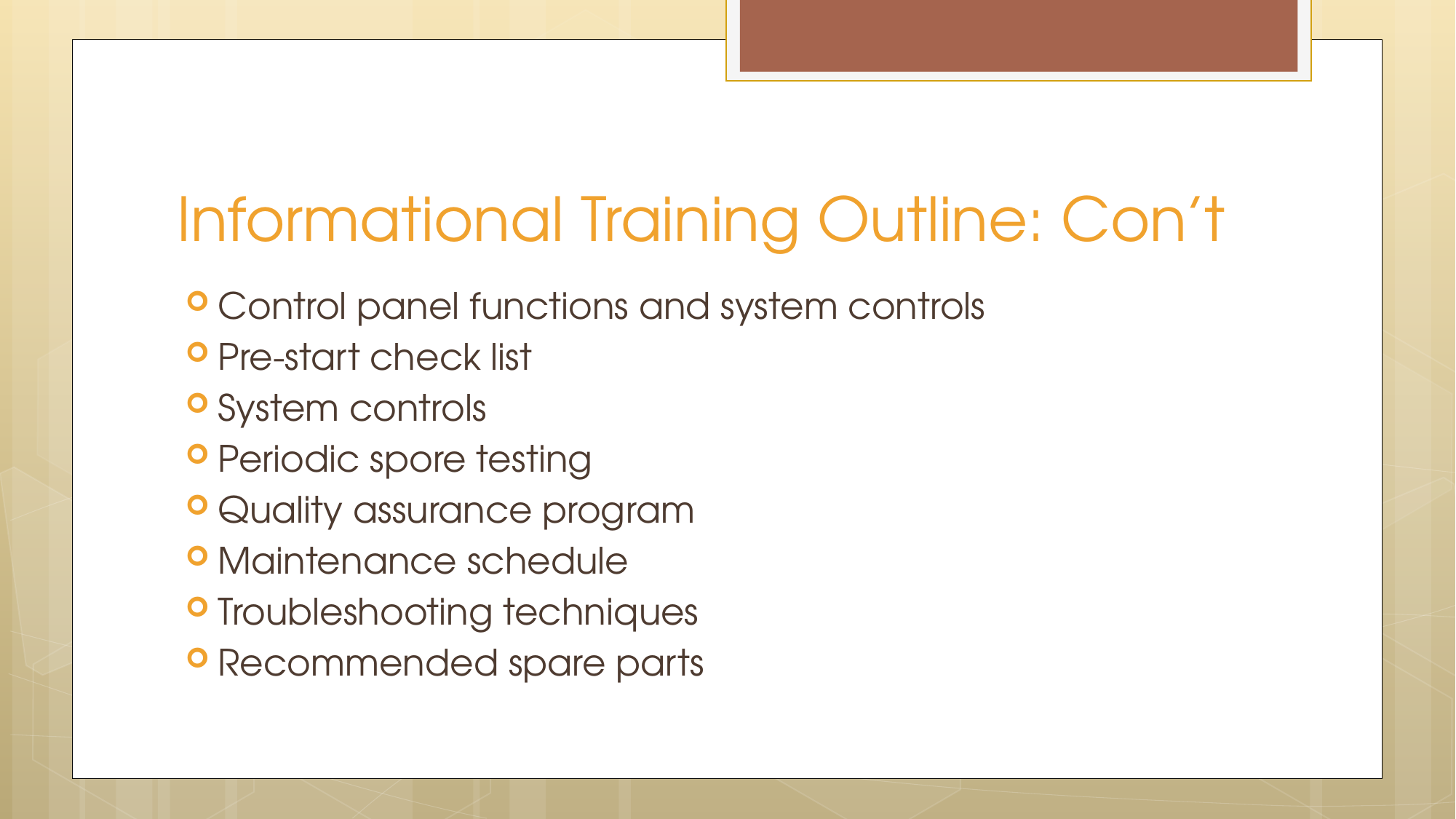

# Informational Training Outline: Con’t
Control panel functions and system controls
Pre-start check list
System controls
Periodic spore testing
Quality assurance program
Maintenance schedule
Troubleshooting techniques
Recommended spare parts